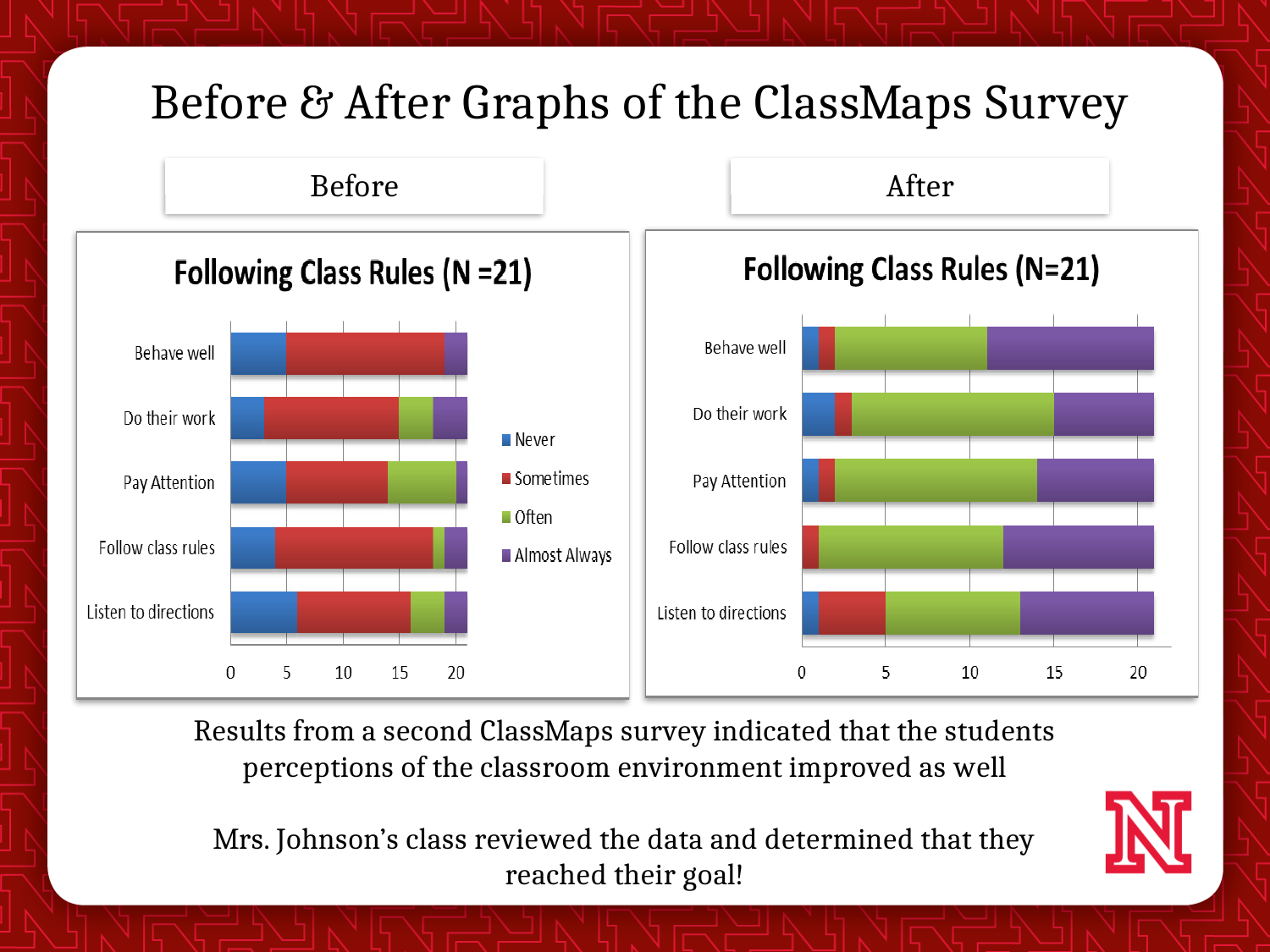

# Before & After Graphs of the ClassMaps Survey
Before
After
Results from a second ClassMaps survey indicated that the students perceptions of the classroom environment improved as well

Mrs. Johnson’s class reviewed the data and determined that they reached their goal!